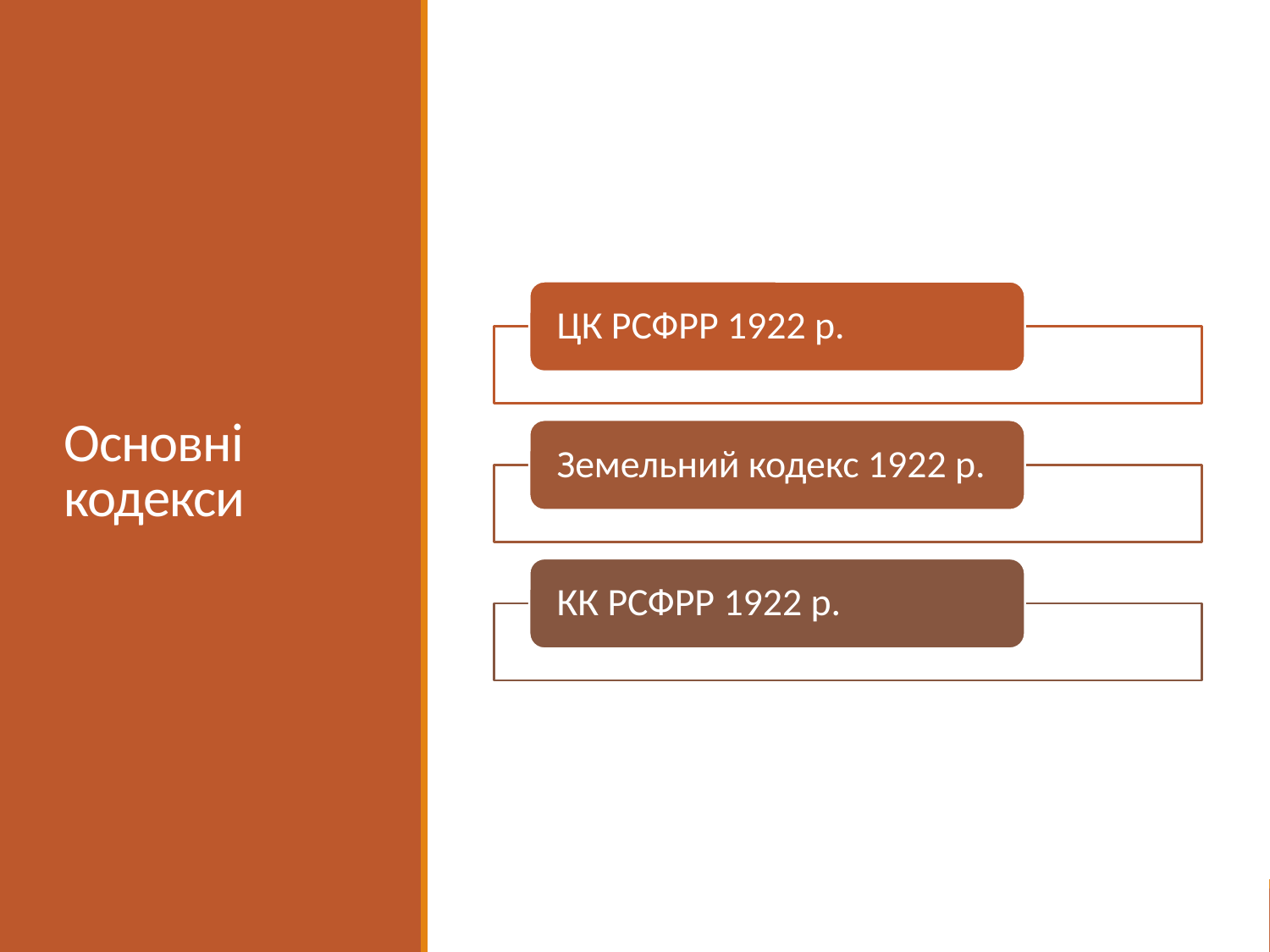

# Основні кодекси
ЦК РСФРР 1922 р.
Земельний кодекс 1922 р.
КК РСФРР 1922 р.